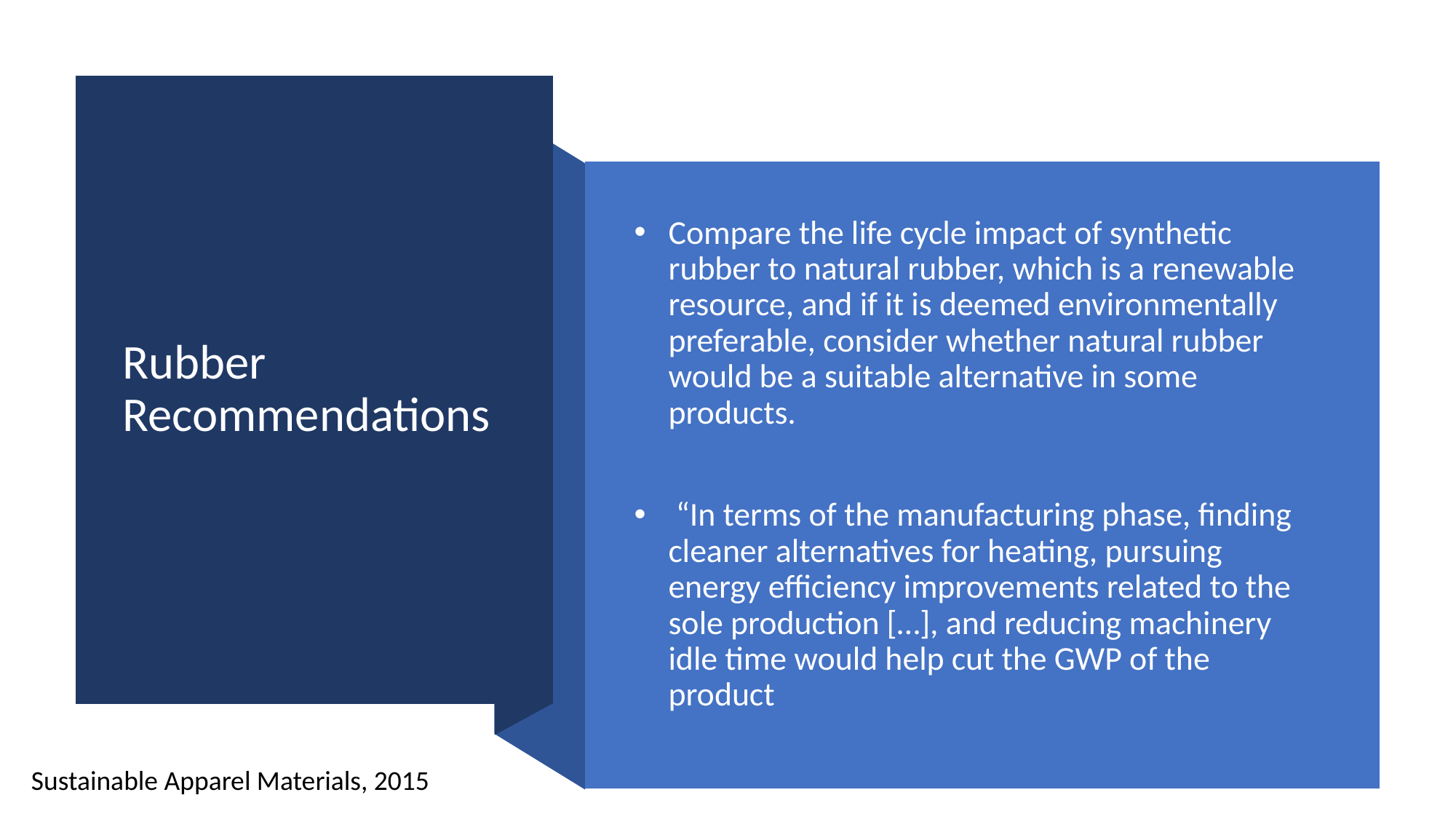

# Rubber Recommendations

Compare the life cycle impact of synthetic rubber to natural rubber, which is a renewable resource, and if it is deemed environmentally preferable, consider whether natural rubber would be a suitable alternative in some products.

 “In terms of the manufacturing phase, finding cleaner alternatives for heating, pursuing energy efficiency improvements related to the sole production […], and reducing machinery idle time would help cut the GWP of the product
Sustainable Apparel Materials, 2015